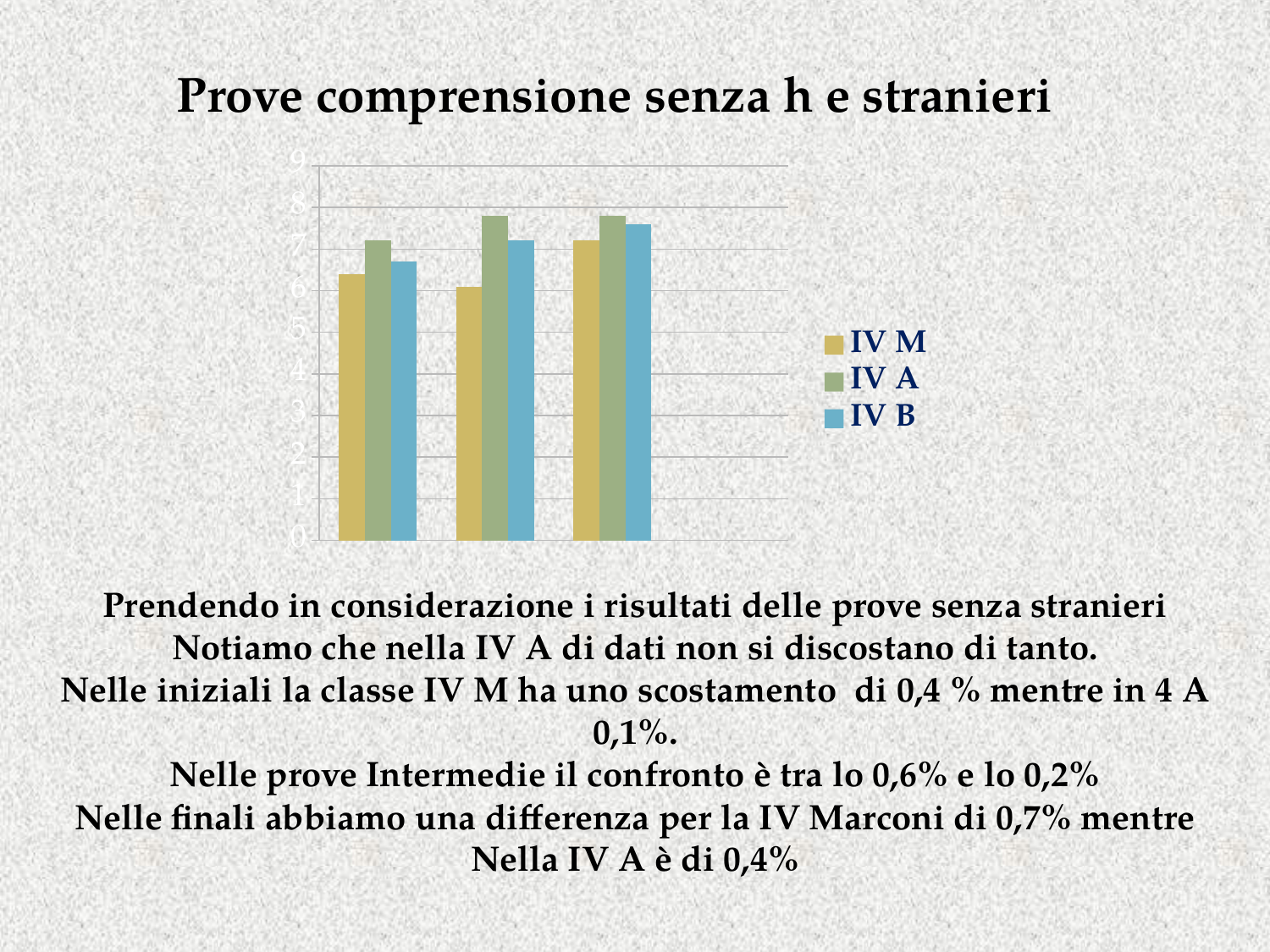

Prove comprensione senza h e stranieri

### Chart

| Category | IV M | IV A | IV B |
|---|---|---|---|
| INIZIALI | 6.4 | 7.2 | 6.7 |
| INTERM | 6.1 | 7.8 | 7.2 |
| FINALI | 7.2 | 7.8 | 7.6 |
Prendendo in considerazione i risultati delle prove senza stranieri
Notiamo che nella IV A di dati non si discostano di tanto.
Nelle iniziali la classe IV M ha uno scostamento  di 0,4 % mentre in 4 A
0,1%.
Nelle prove Intermedie il confronto è tra lo 0,6% e lo 0,2%
Nelle finali abbiamo una differenza per la IV Marconi di 0,7% mentre
Nella IV A è di 0,4%